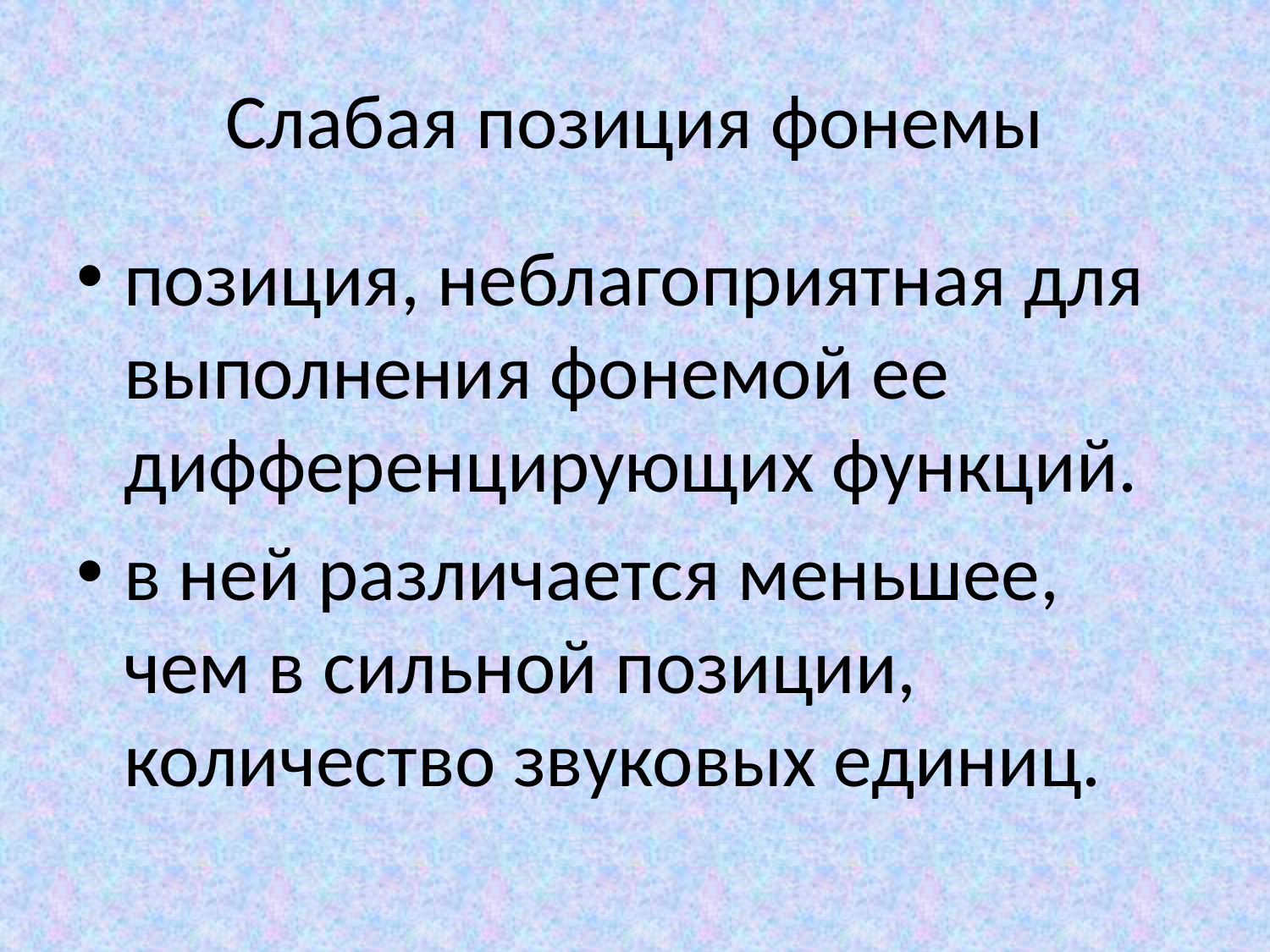

# Слабая позиция фонемы
позиция, неблагоприятная для выполнения фонемой ее дифференцирующих функций.
в ней различается меньшее, чем в сильной позиции, количество звуковых единиц.